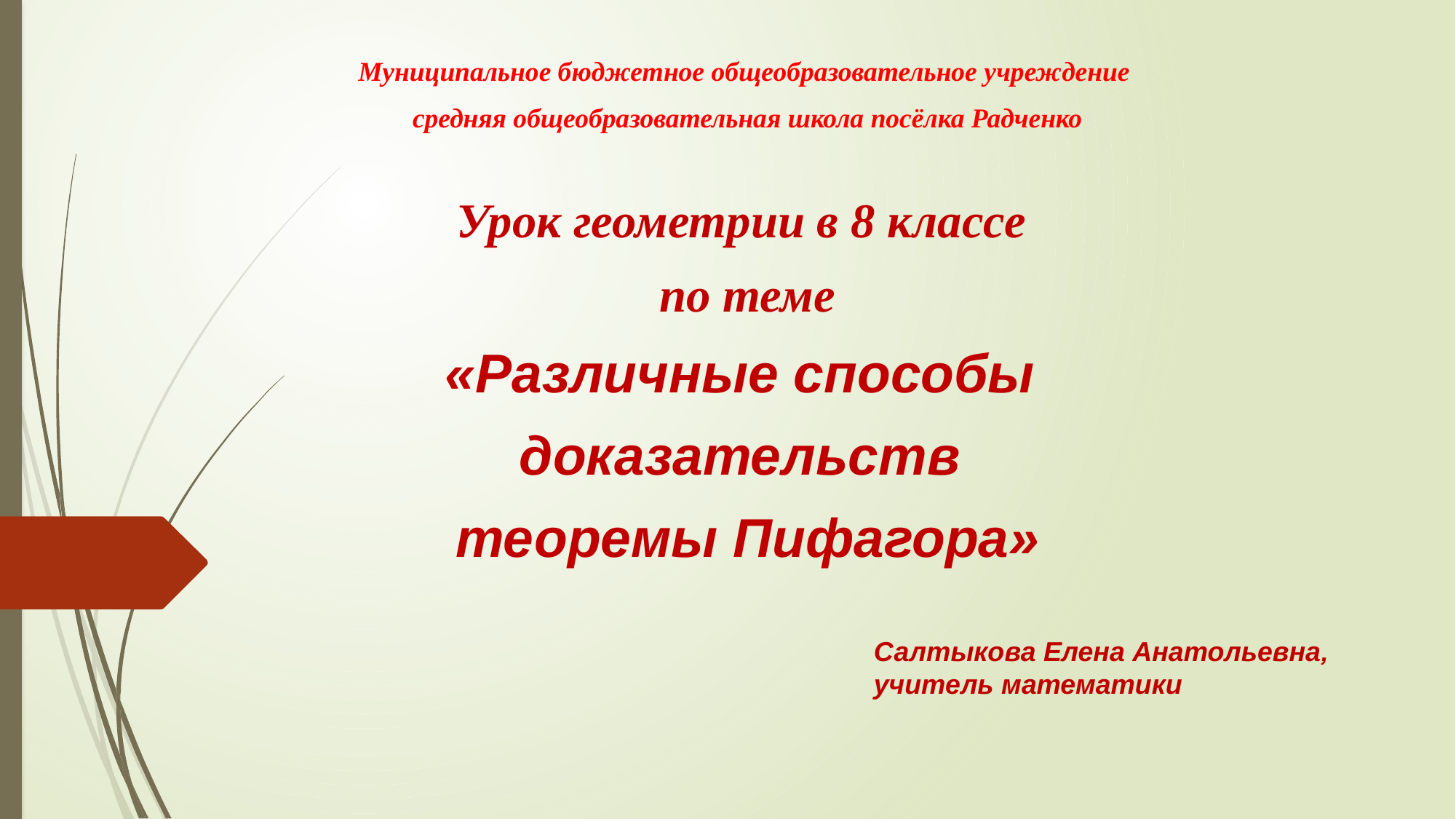

Муниципальное бюджетное общеобразовательное учреждение
средняя общеобразовательная школа посёлка Радченко

Урок геометрии в 8 классе
по теме
«Различные способы
доказательств
теоремы Пифагора»
Салтыкова Елена Анатольевна,
учитель математики